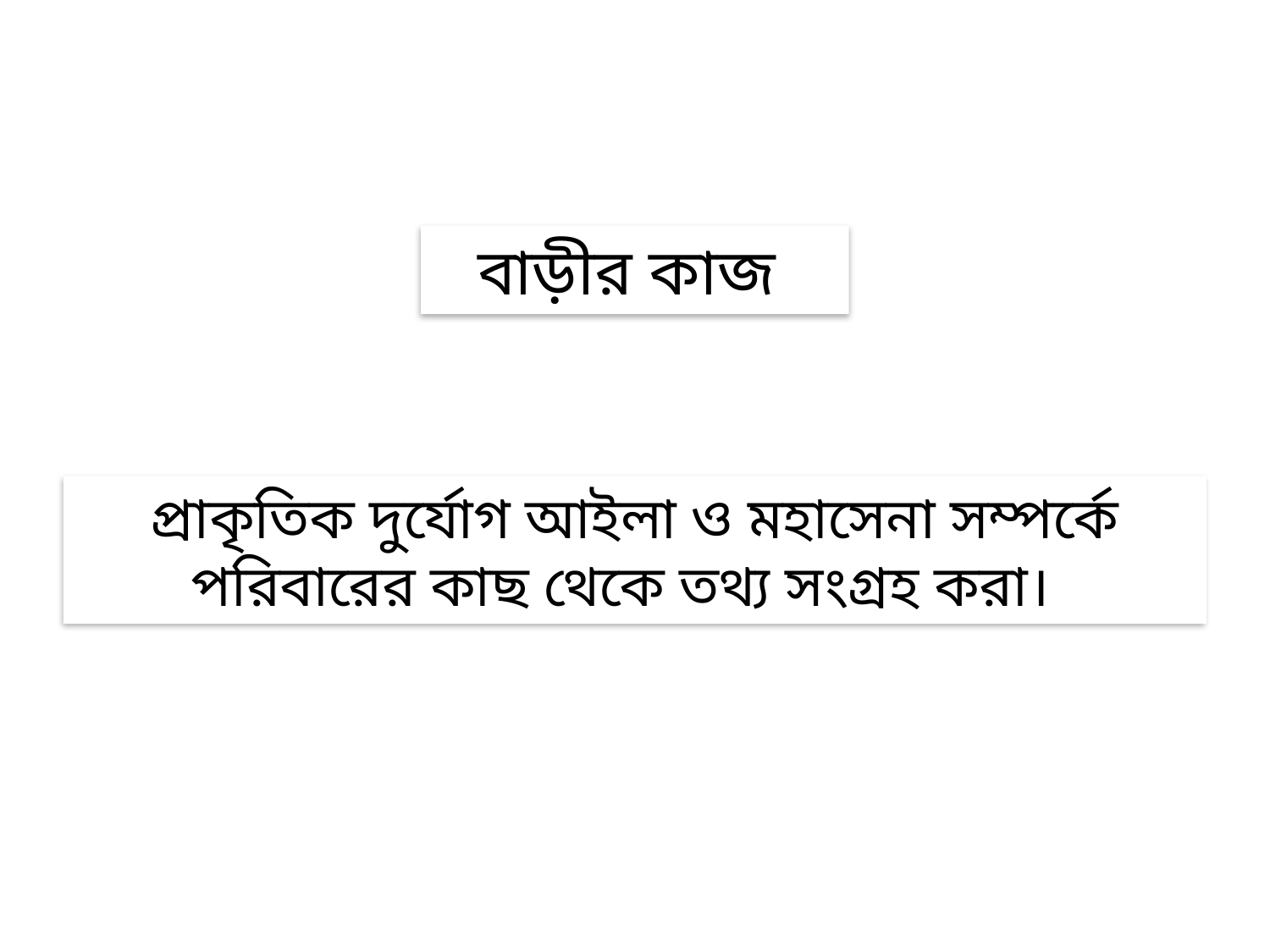

বাড়ীর কাজ
প্রাকৃতিক দুর্যোগ আইলা ও মহাসেনা সম্পর্কে পরিবারের কাছ থেকে তথ্য সংগ্রহ করা।